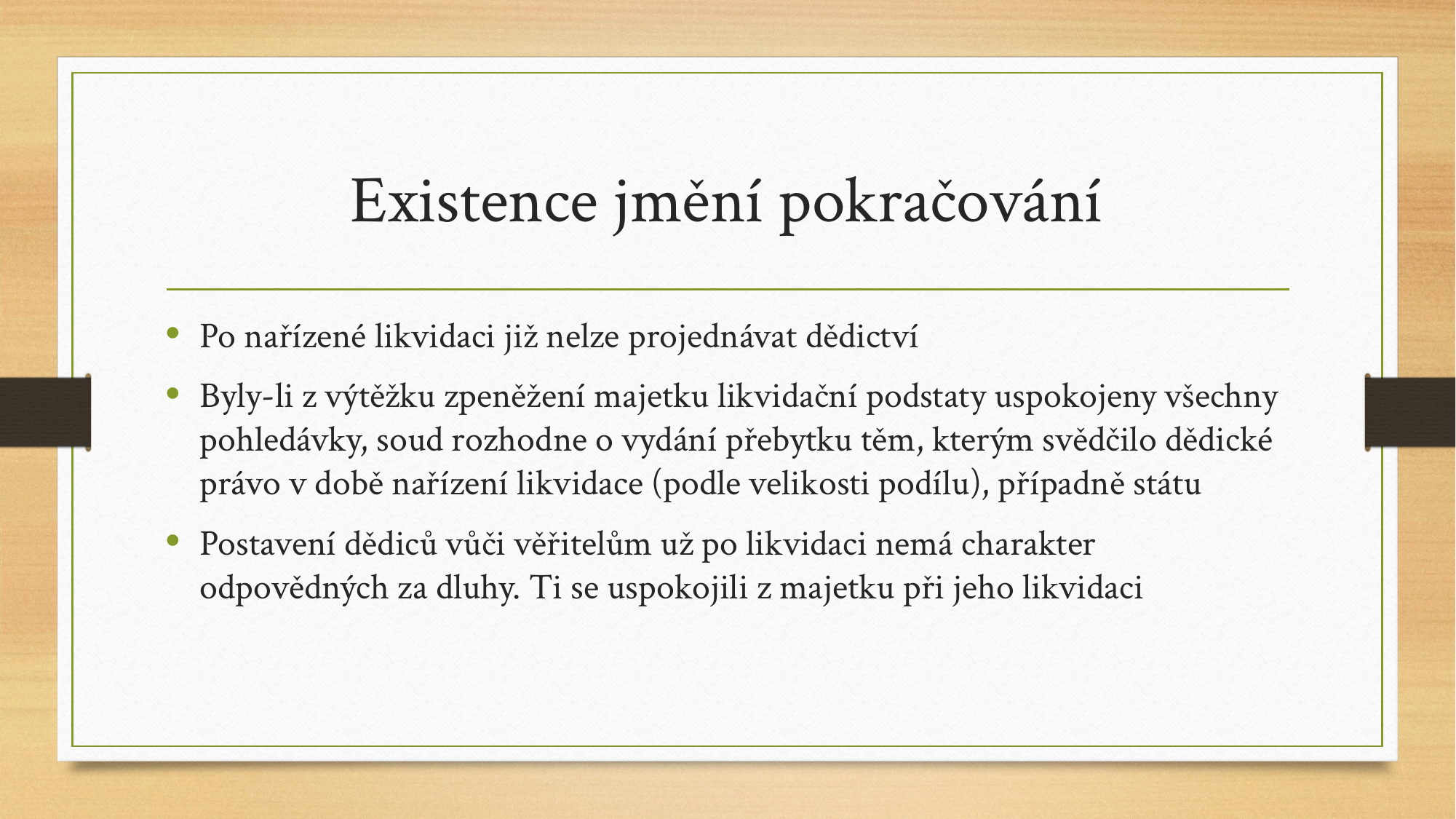

# Existence jmění pokračování
Po nařízené likvidaci již nelze projednávat dědictví
Byly-li z výtěžku zpeněžení majetku likvidační podstaty uspokojeny všechny pohledávky, soud rozhodne o vydání přebytku těm, kterým svědčilo dědické právo v době nařízení likvidace (podle velikosti podílu), případně státu
Postavení dědiců vůči věřitelům už po likvidaci nemá charakter odpovědných za dluhy. Ti se uspokojili z majetku při jeho likvidaci